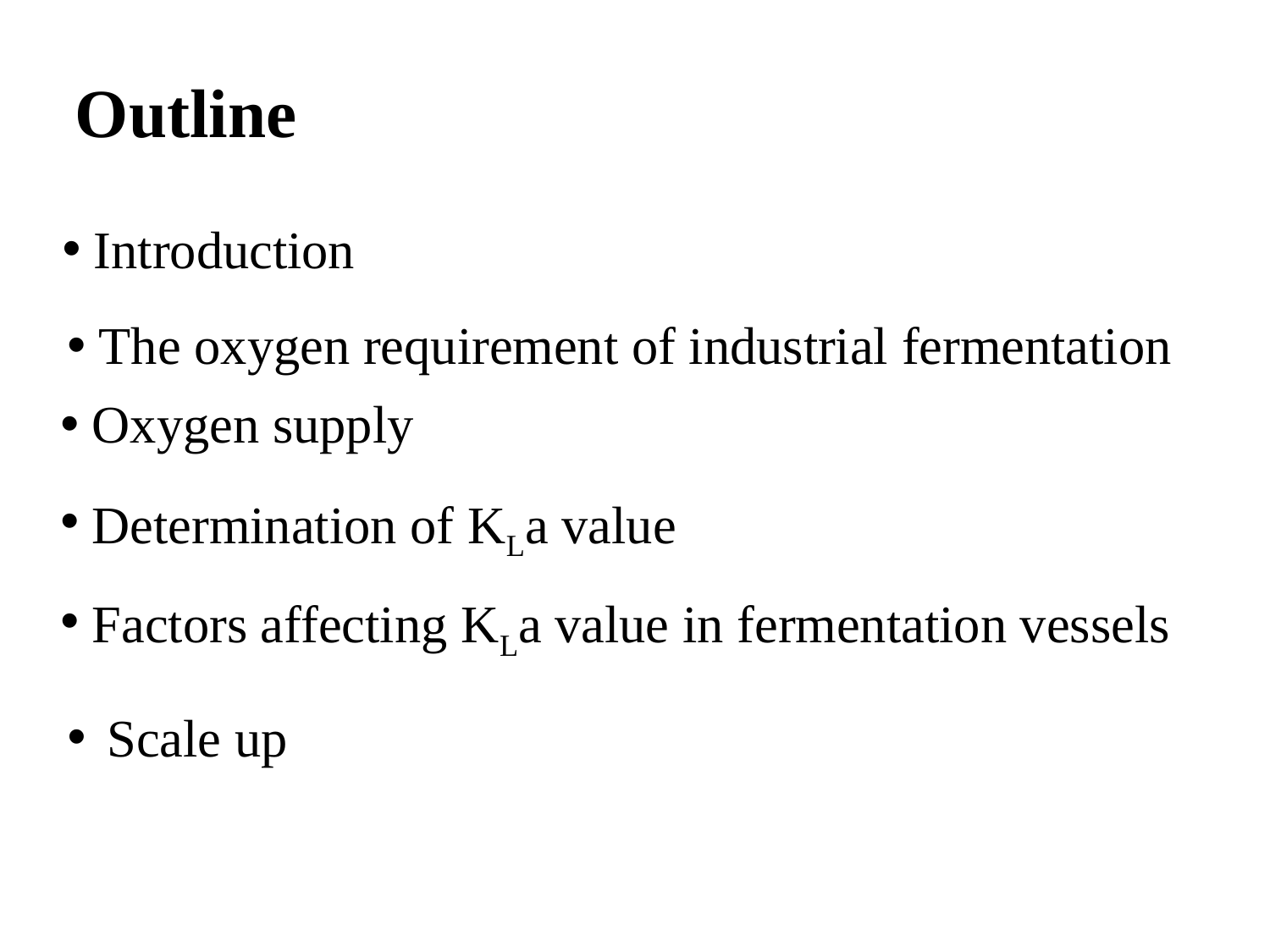

Outline
Introduction
The oxygen requirement of industrial fermentation
Oxygen supply
Determination of KLa value
Factors affecting KLa value in fermentation vessels
Scale up